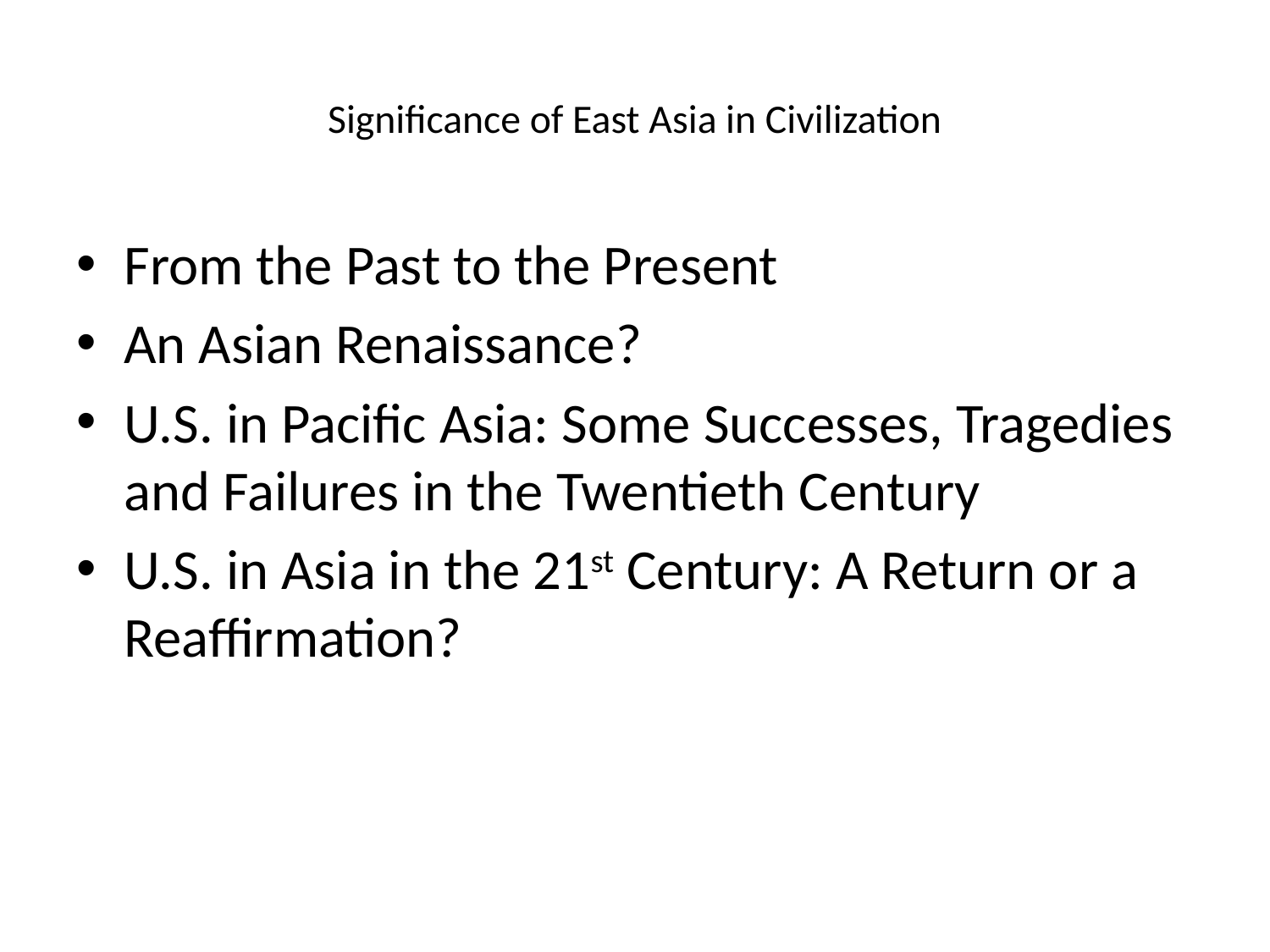

# Significance of East Asia in Civilization
From the Past to the Present
An Asian Renaissance?
U.S. in Pacific Asia: Some Successes, Tragedies and Failures in the Twentieth Century
U.S. in Asia in the 21st Century: A Return or a Reaffirmation?